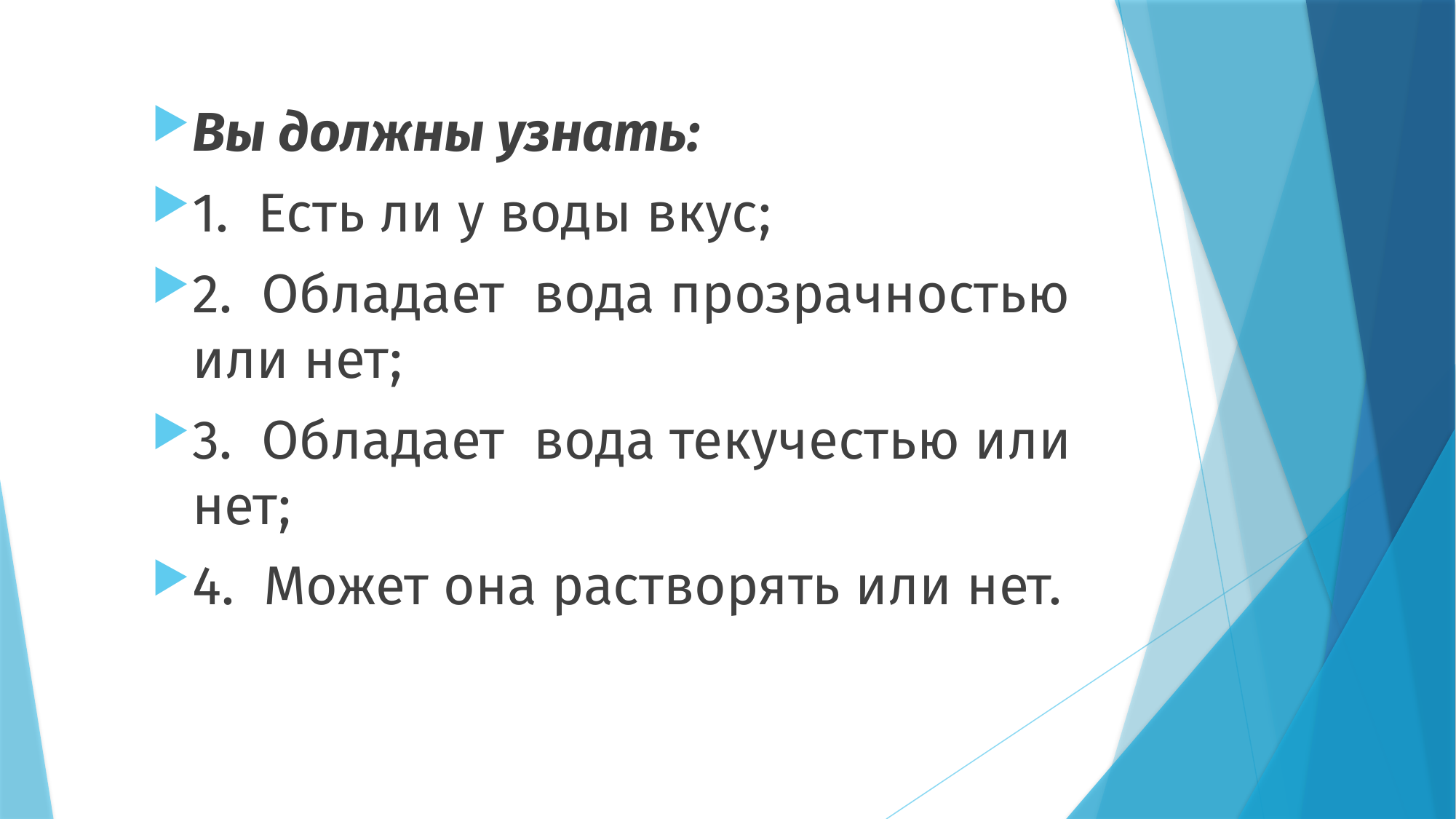

Вы должны узнать:
1.  Есть ли у воды вкус;
2.  Обладает  вода прозрачностью или нет;
3.  Обладает  вода текучестью или нет;
4.  Может она растворять или нет.